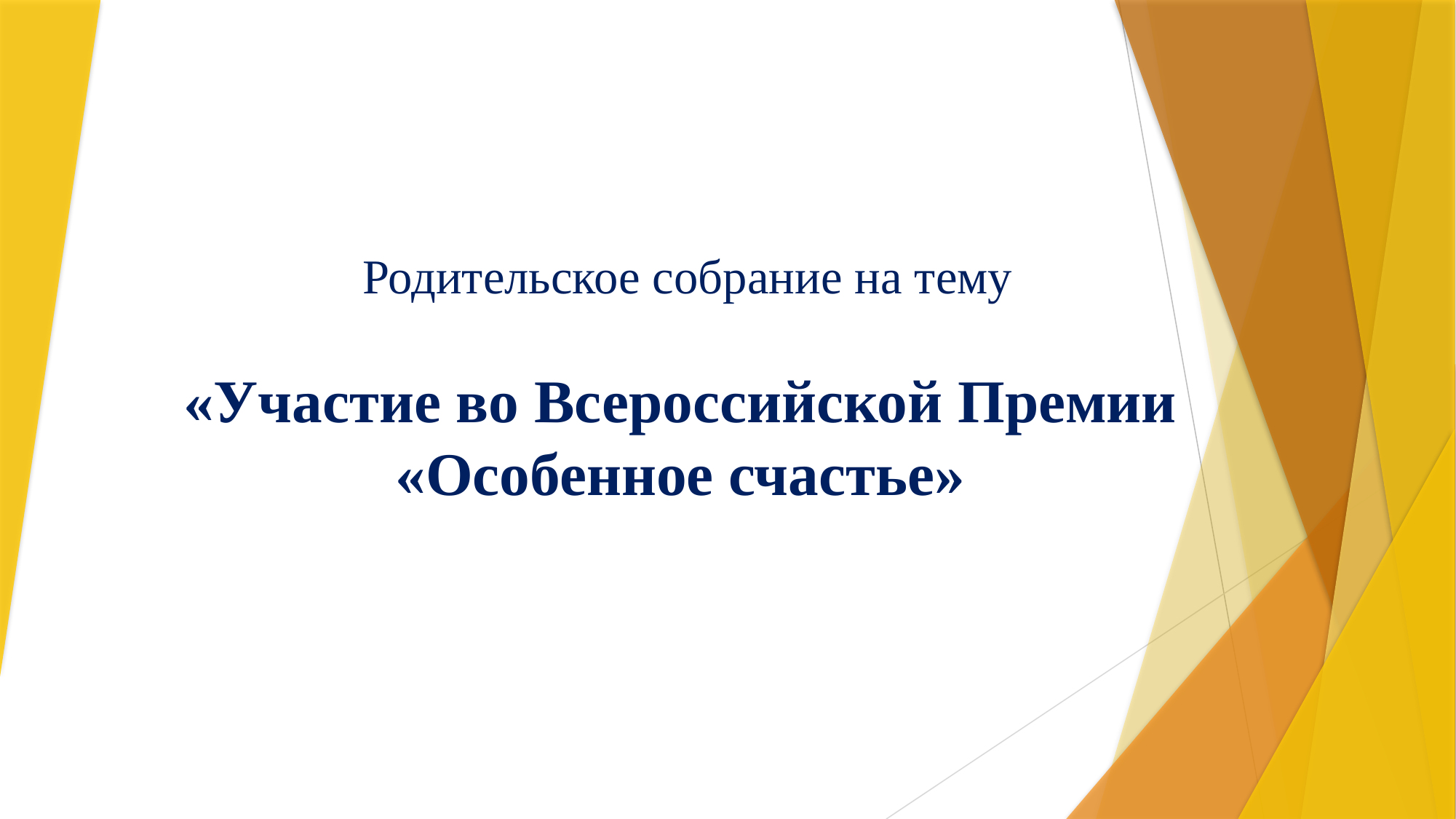

Родительское собрание на тему

«Участие во Всероссийской Премии
«Особенное счастье»